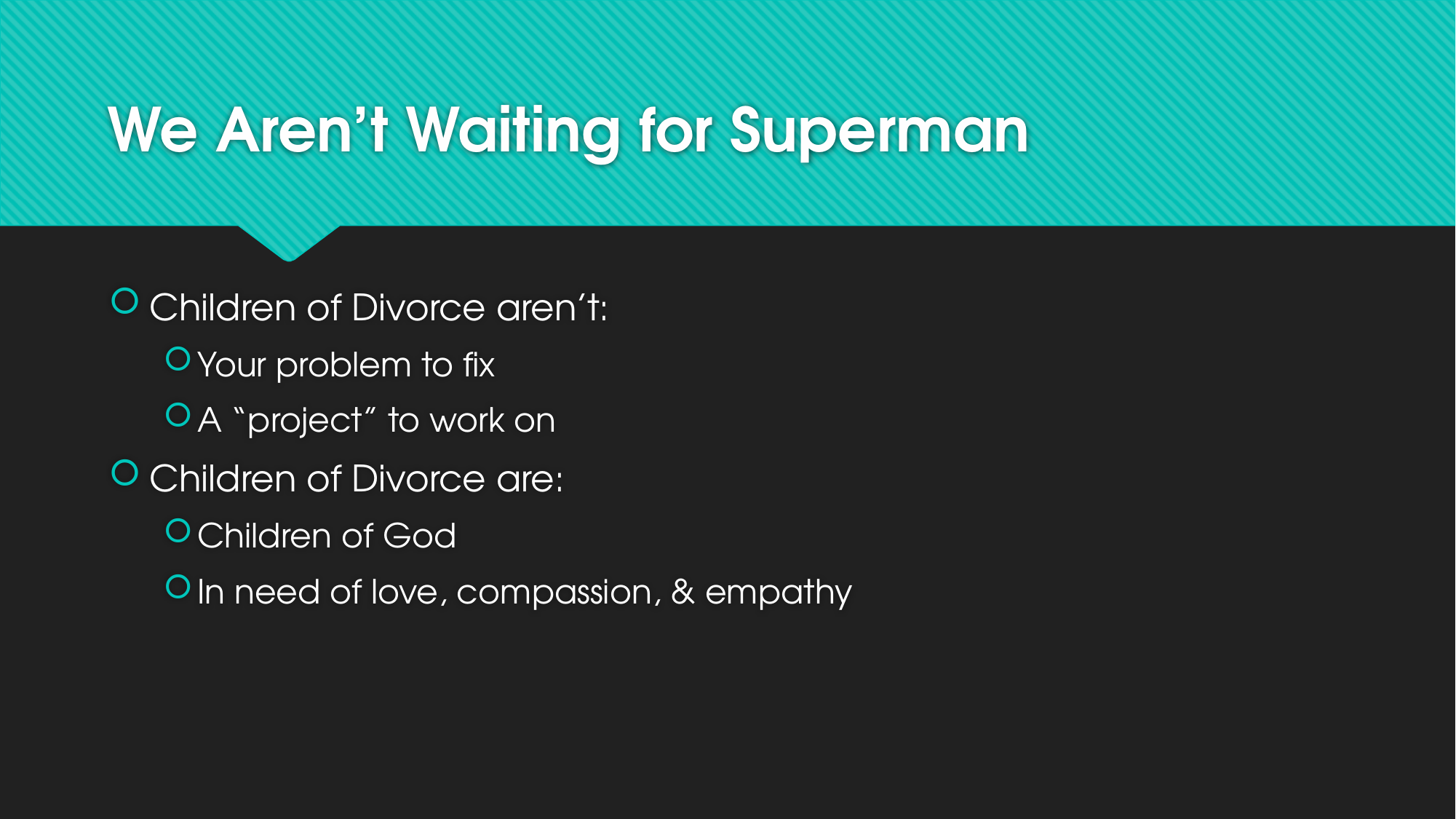

# We Aren’t Waiting for Superman
Children of Divorce aren’t:
Your problem to fix
A “project” to work on
Children of Divorce are:
Children of God
In need of love, compassion, & empathy